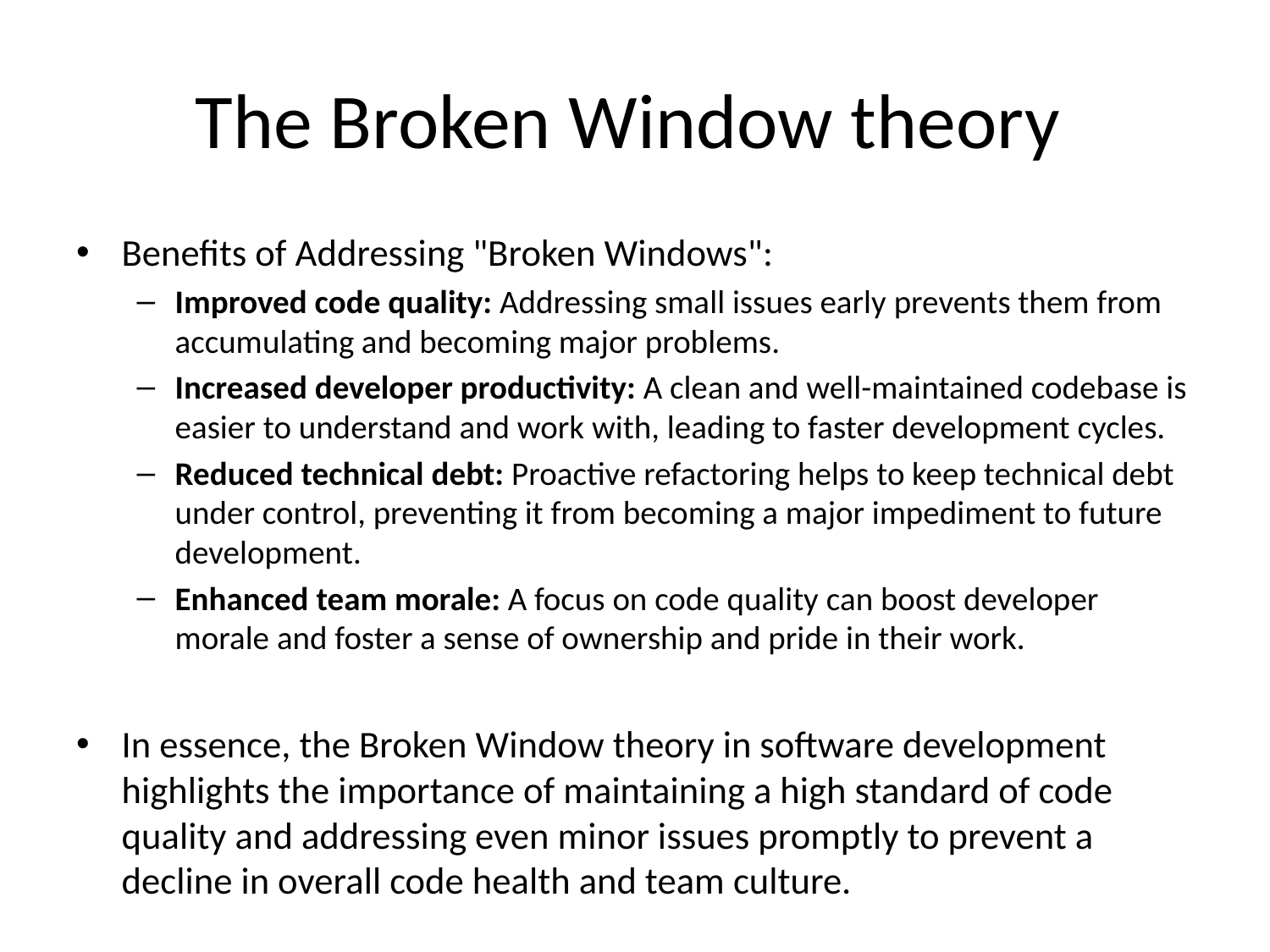

# The Broken Window theory
Benefits of Addressing "Broken Windows":
Improved code quality: Addressing small issues early prevents them from accumulating and becoming major problems.
Increased developer productivity: A clean and well-maintained codebase is easier to understand and work with, leading to faster development cycles.
Reduced technical debt: Proactive refactoring helps to keep technical debt under control, preventing it from becoming a major impediment to future development.
Enhanced team morale: A focus on code quality can boost developer morale and foster a sense of ownership and pride in their work.

In essence, the Broken Window theory in software development highlights the importance of maintaining a high standard of code quality and addressing even minor issues promptly to prevent a decline in overall code health and team culture.